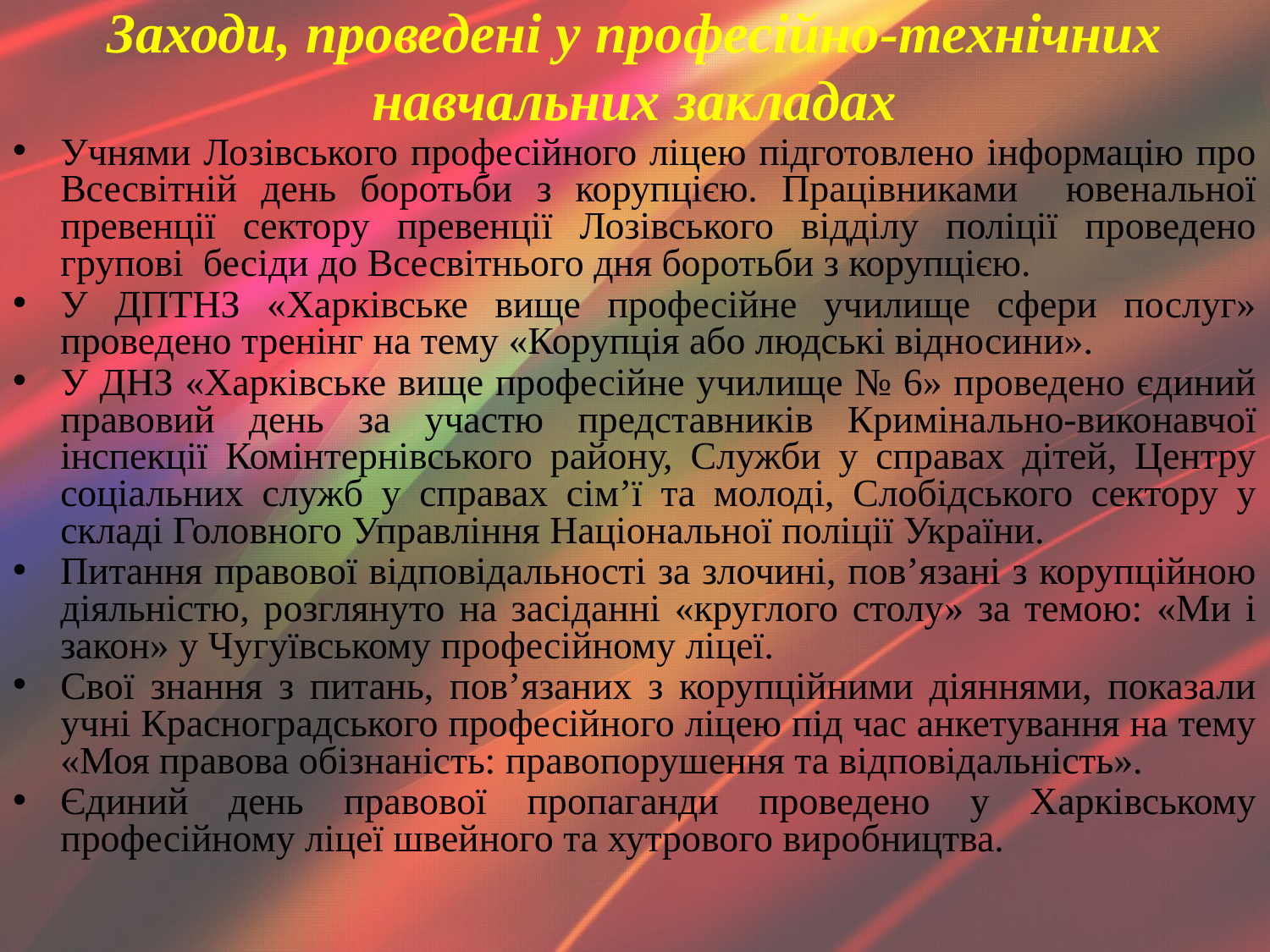

# Заходи, проведені у професійно-технічних навчальних закладах
Учнями Лозівського професійного ліцею підготовлено інформацію про Всесвітній день боротьби з корупцією. Працівниками  ювенальної превенції сектору превенції Лозівського відділу поліції проведено групові  бесіди до Всесвітнього дня боротьби з корупцією.
У ДПТНЗ «Харківське вище професійне училище сфери послуг» проведено тренінг на тему «Корупція або людські відносини».
У ДНЗ «Харківське вище професійне училище № 6» проведено єдиний правовий день за участю представників Кримінально-виконавчої інспекції Комінтернівського району, Служби у справах дітей, Центру соціальних служб у справах сім’ї та молоді, Слобідського сектору у складі Головного Управління Національної поліції України.
Питання правової відповідальності за злочині, пов’язані з корупційною діяльністю, розглянуто на засіданні «круглого столу» за темою: «Ми і закон» у Чугуївському професійному ліцеї.
Свої знання з питань, пов’язаних з корупційними діяннями, показали учні Красноградського професійного ліцею під час анкетування на тему «Моя правова обізнаність: правопорушення та відповідальність».
Єдиний день правової пропаганди проведено у Харківському професійному ліцеї швейного та хутрового виробництва.